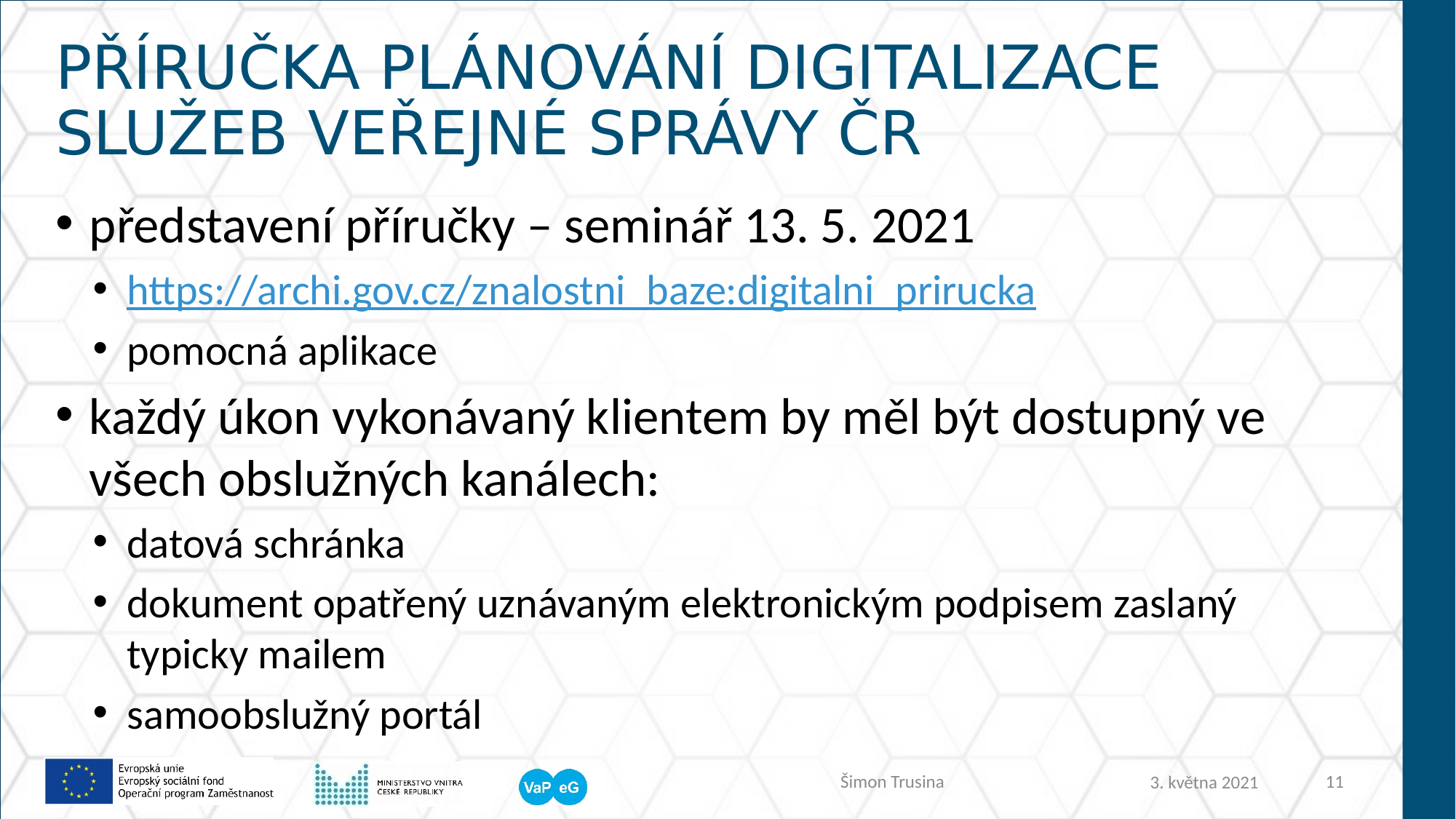

# Příručka plánování digitalizace služeb veřejné správy ČR
představení příručky – seminář 13. 5. 2021
https://archi.gov.cz/znalostni_baze:digitalni_prirucka
pomocná aplikace
každý úkon vykonávaný klientem by měl být dostupný ve všech obslužných kanálech:
datová schránka
dokument opatřený uznávaným elektronickým podpisem zaslaný typicky mailem
samoobslužný portál

3. května 2021
Šimon Trusina
11